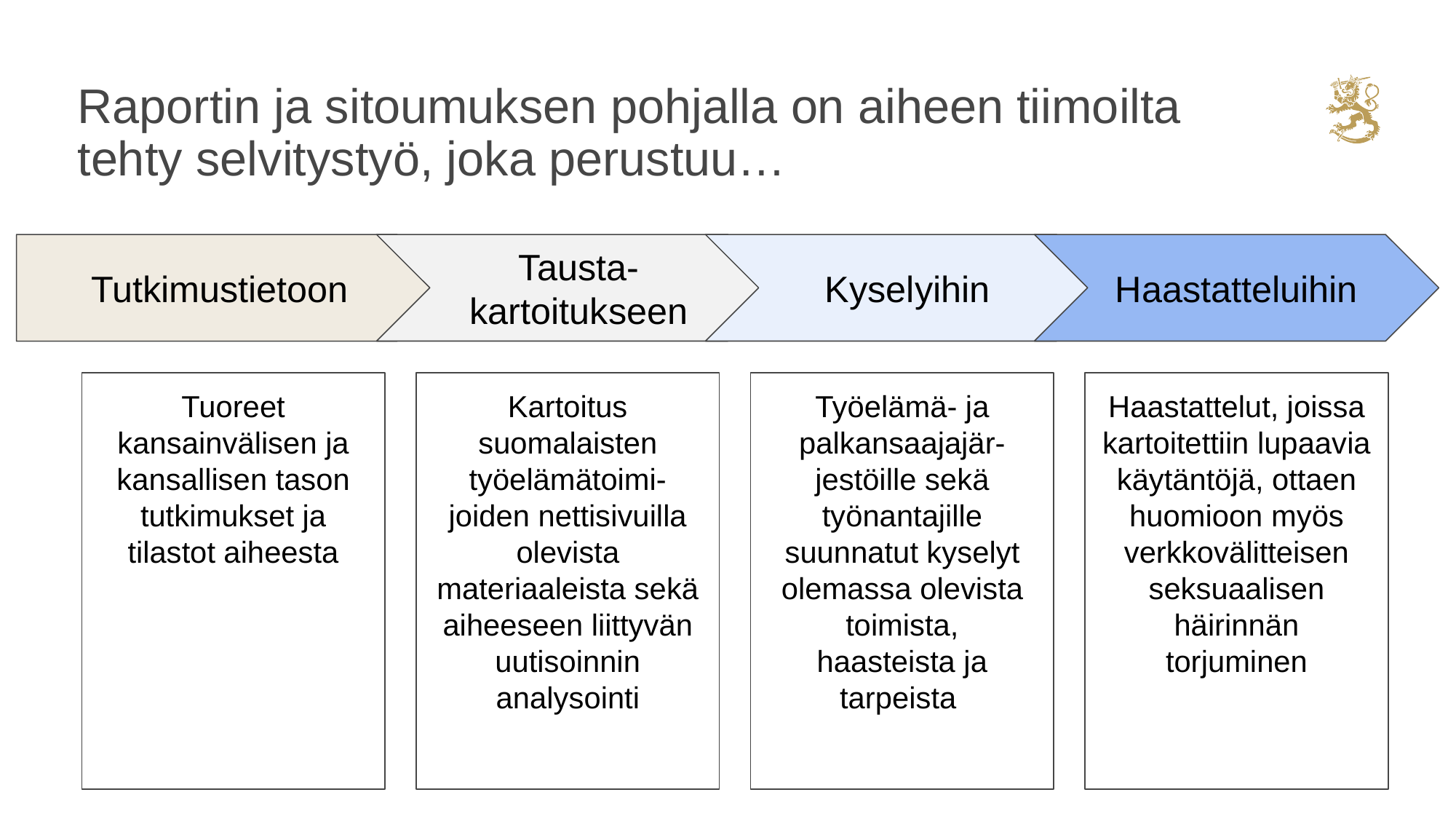

# Raportin ja sitoumuksen pohjalla on aiheen tiimoilta tehty selvitystyö, joka perustuu…
Tausta-
kartoitukseen
Kartoitus suomalaisten työelämätoimi-
joiden nettisivuilla olevista materiaaleista sekä aiheeseen liittyvän uutisoinnin analysointi
Kyselyihin
Työelämä- ja palkansaajajär-
jestöille sekä työnantajille suunnatut kyselyt olemassa olevista toimista,
haasteista ja tarpeista
Haastatteluihin
Haastattelut, joissa kartoitettiin lupaavia käytäntöjä, ottaen huomioon myös verkkovälitteisen seksuaalisen häirinnän torjuminen
Tutkimustietoon
Tuoreet kansainvälisen ja kansallisen tason tutkimukset ja tilastot aiheesta